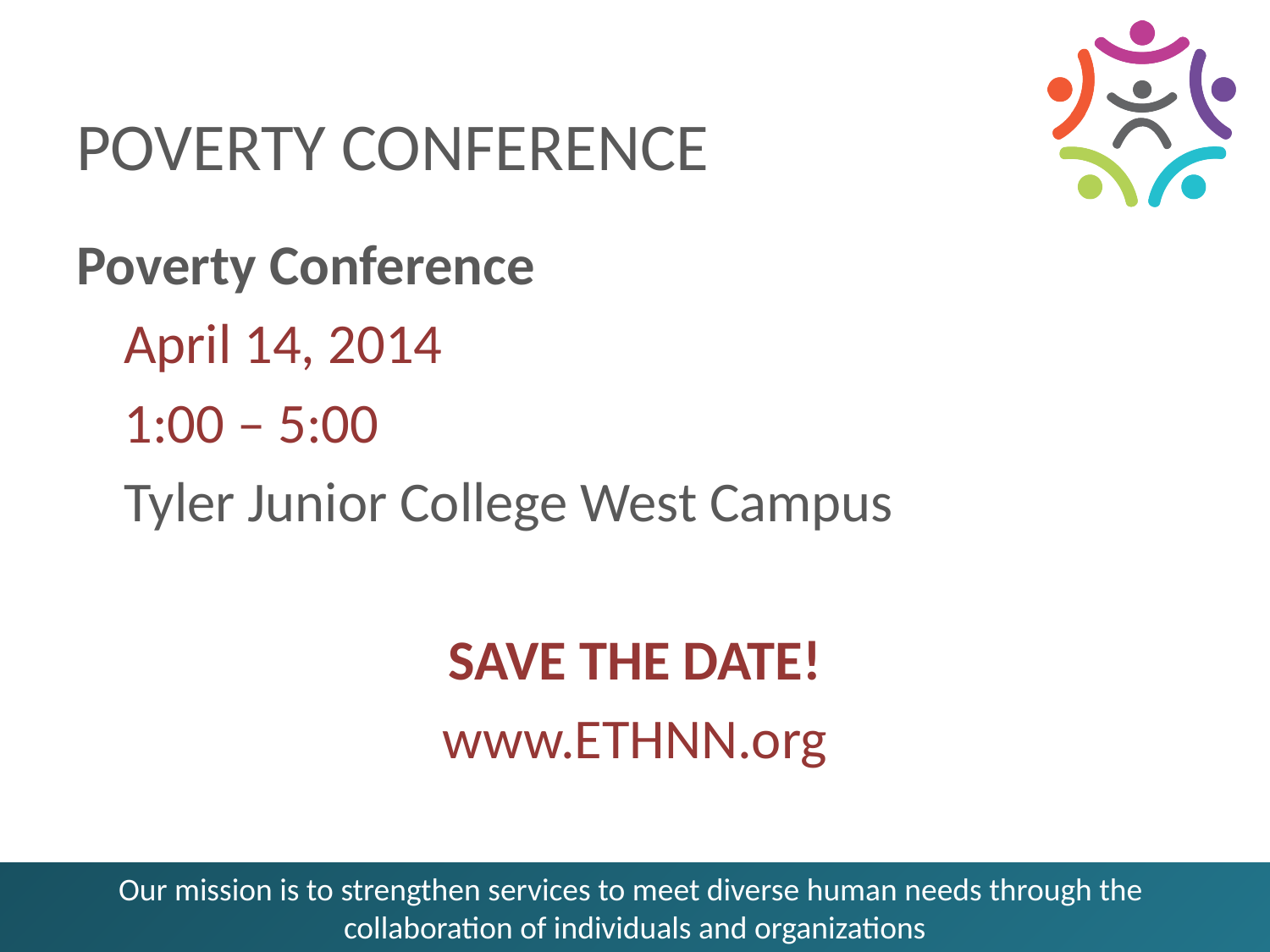

# POVERTY CONFERENCE
Poverty Conference
	April 14, 2014
	1:00 – 5:00
	Tyler Junior College West Campus

SAVE THE DATE!
www.ETHNN.org